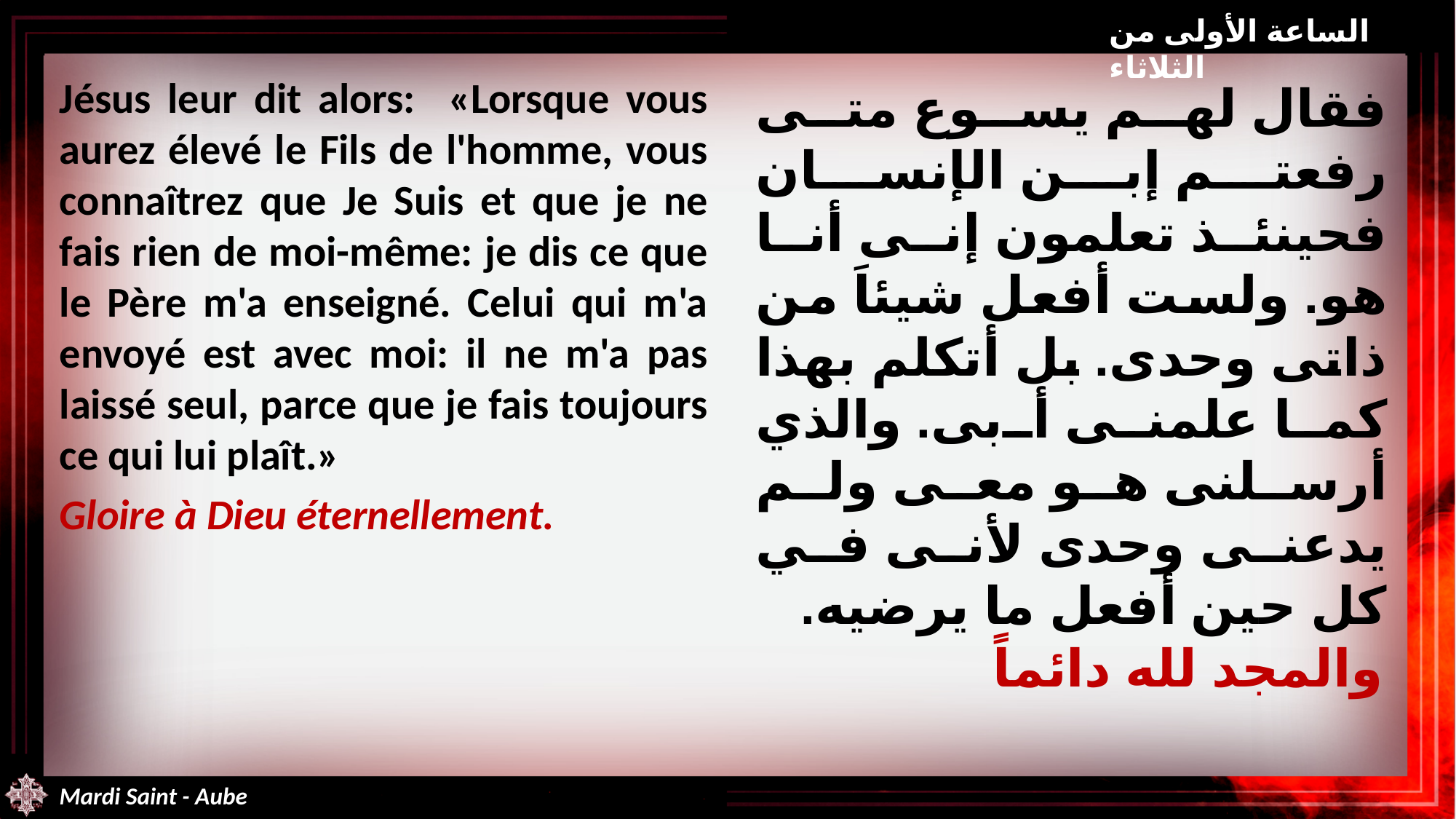

الساعة الأولى من الثلاثاء
Jésus leur dit alors:  «Lorsque vous aurez élevé le Fils de l'homme, vous connaîtrez que Je Suis et que je ne fais rien de moi-même: je dis ce que le Père m'a enseigné. Celui qui m'a envoyé est avec moi: il ne m'a pas laissé seul, parce que je fais toujours ce qui lui plaît.»
Gloire à Dieu éternellement.

فقال لهم يسوع متى رفعتم إبن الإنسان فحينئذ تعلمون إنى أنا هو. ولست أفعل شيئاَ من ذاتى وحدى. بل أتكلم بهذا كما علمنى أبى. والذي أرسلنى هو معى ولم يدعنى وحدى لأنى في كل حين أفعل ما يرضيه.
والمجد لله دائماً
Mardi Saint - Aube